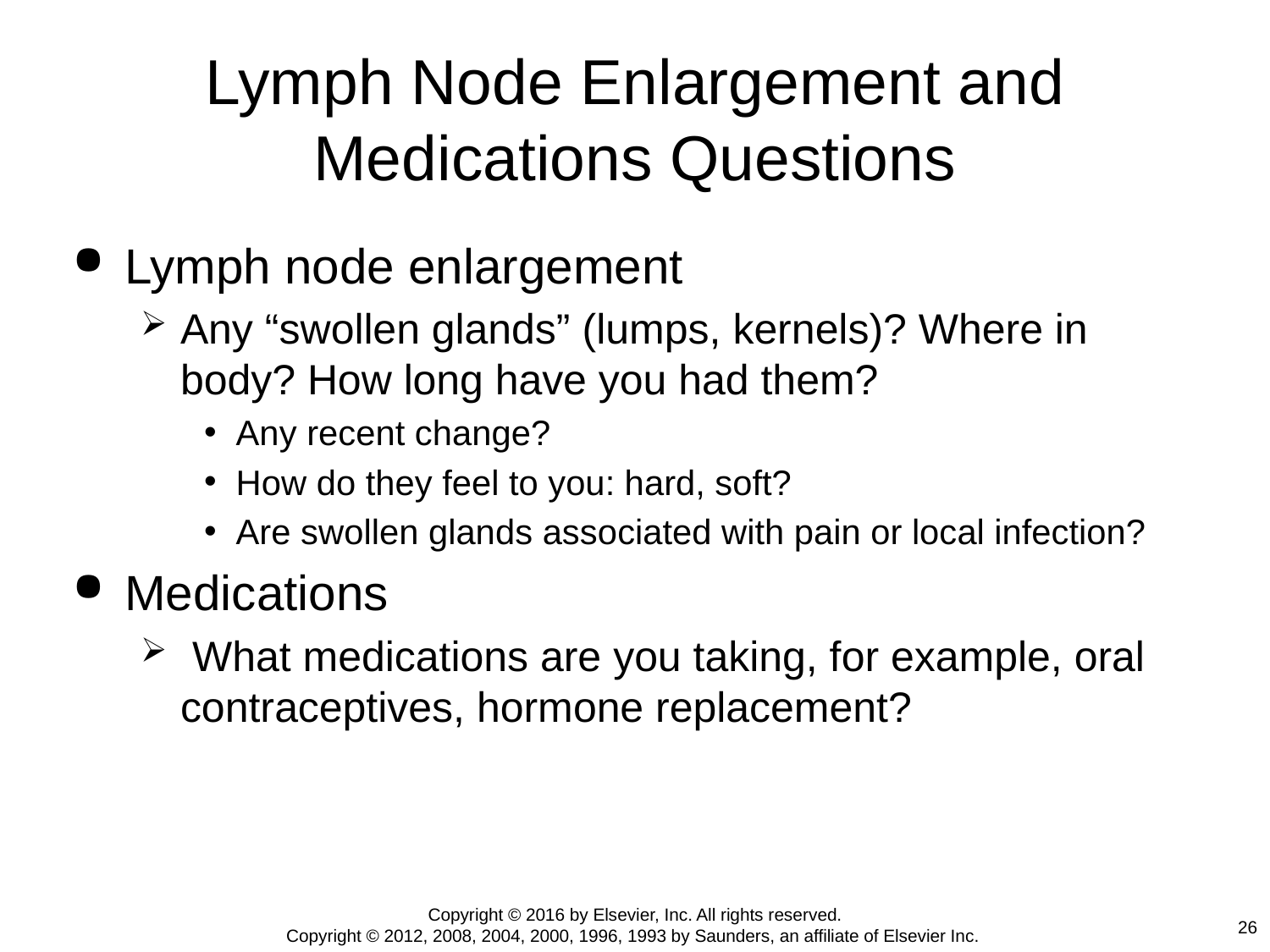

# Lymph Node Enlargement and Medications Questions
Lymph node enlargement
Any “swollen glands” (lumps, kernels)? Where in body? How long have you had them?
Any recent change?
How do they feel to you: hard, soft?
Are swollen glands associated with pain or local infection?
Medications
 What medications are you taking, for example, oral contraceptives, hormone replacement?
Copyright © 2016 by Elsevier, Inc. All rights reserved.
Copyright © 2012, 2008, 2004, 2000, 1996, 1993 by Saunders, an affiliate of Elsevier Inc.
26